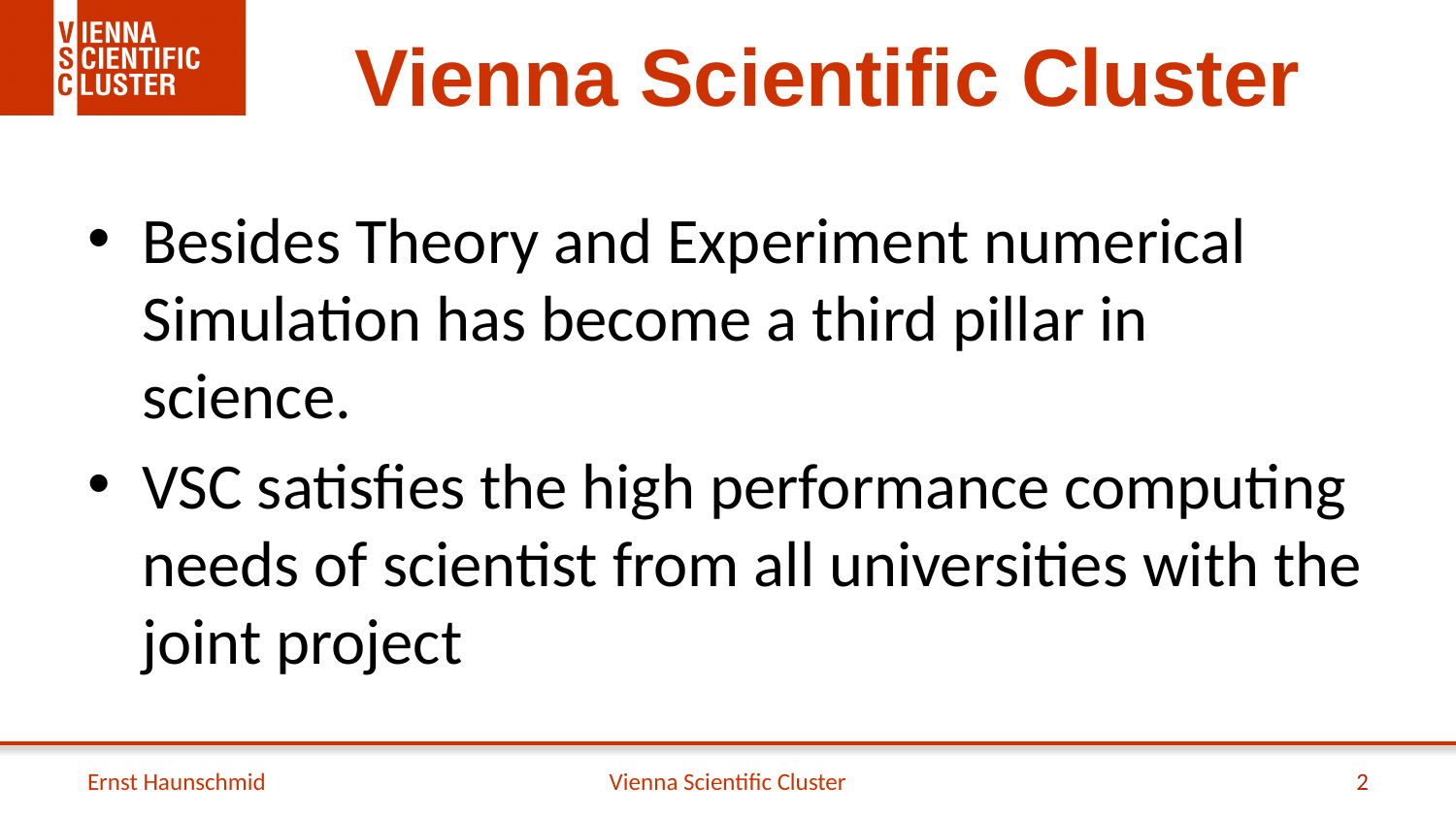

# Vienna Scientific Cluster
Besides Theory and Experiment numerical Simulation has become a third pillar in science.
VSC satisfies the high performance computing needs of scientist from all universities with the joint project
Ernst Haunschmid
Vienna Scientific Cluster
2